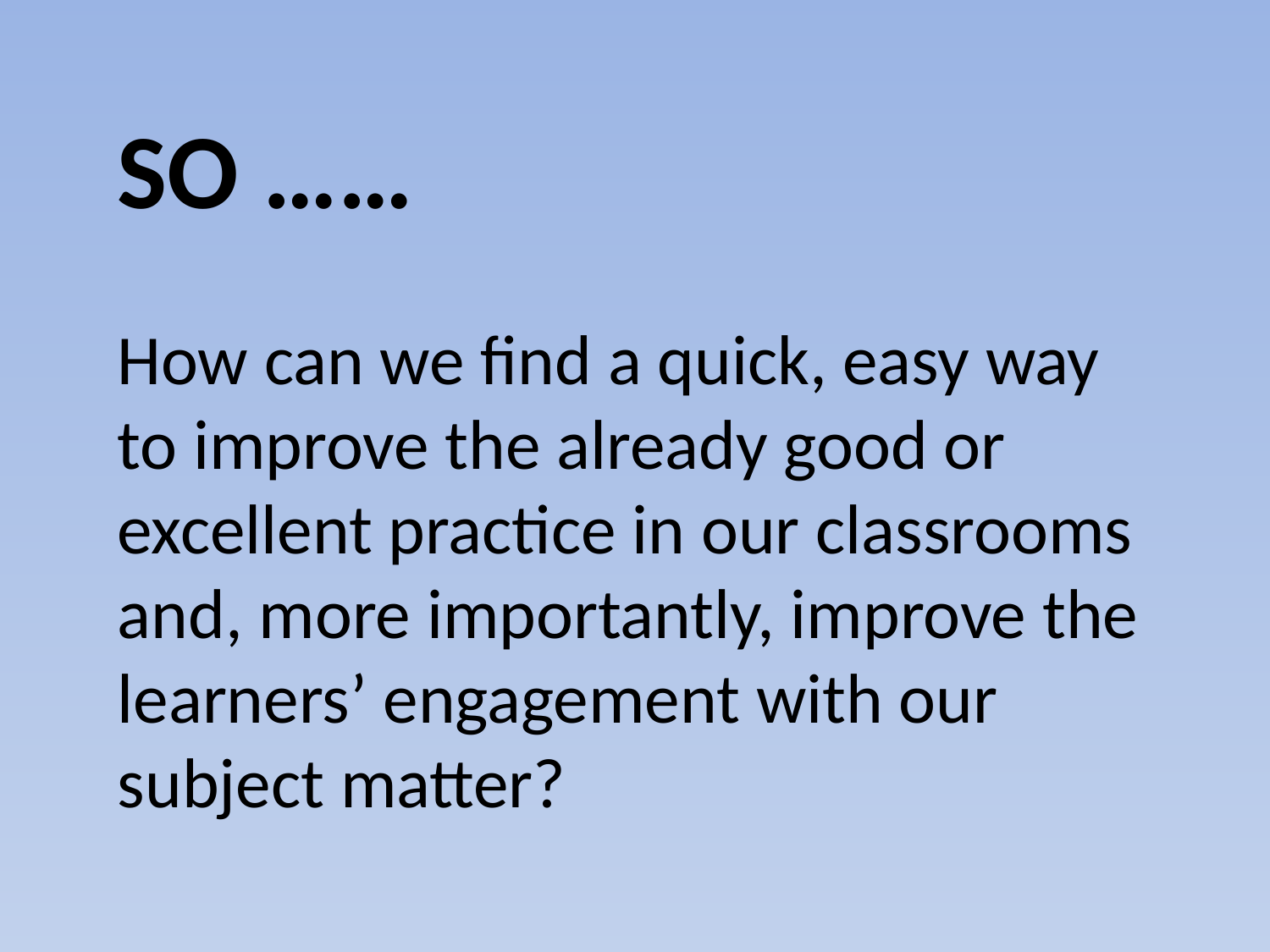

SO ……

How can we find a quick, easy way to improve the already good or excellent practice in our classrooms and, more importantly, improve the learners’ engagement with our subject matter?